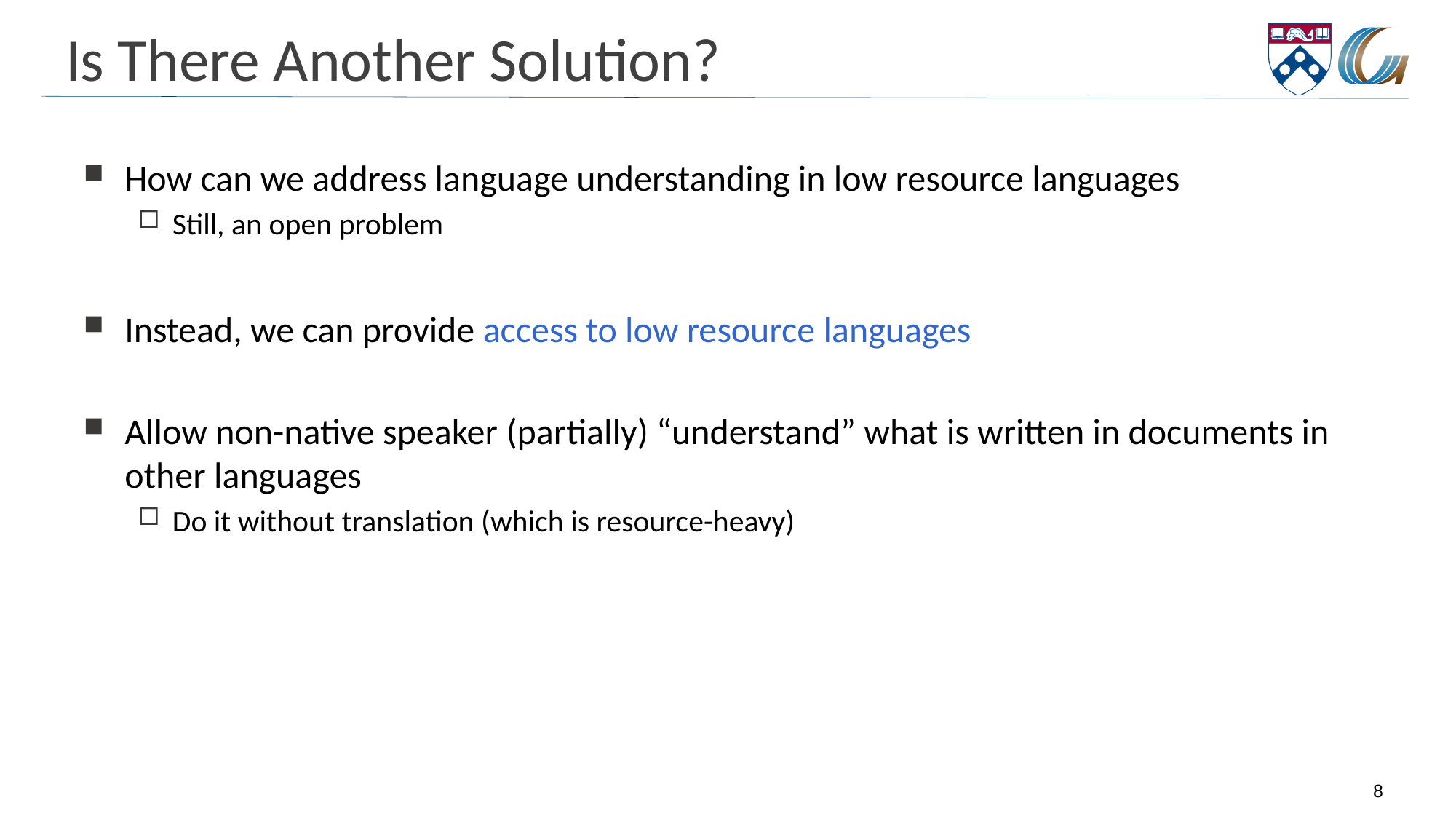

# Is There Another Solution?
How can we address language understanding in low resource languages
Still, an open problem

Instead, we can provide access to low resource languages

Allow non-native speaker (partially) “understand” what is written in documents in other languages
Do it without translation (which is resource-heavy)

8